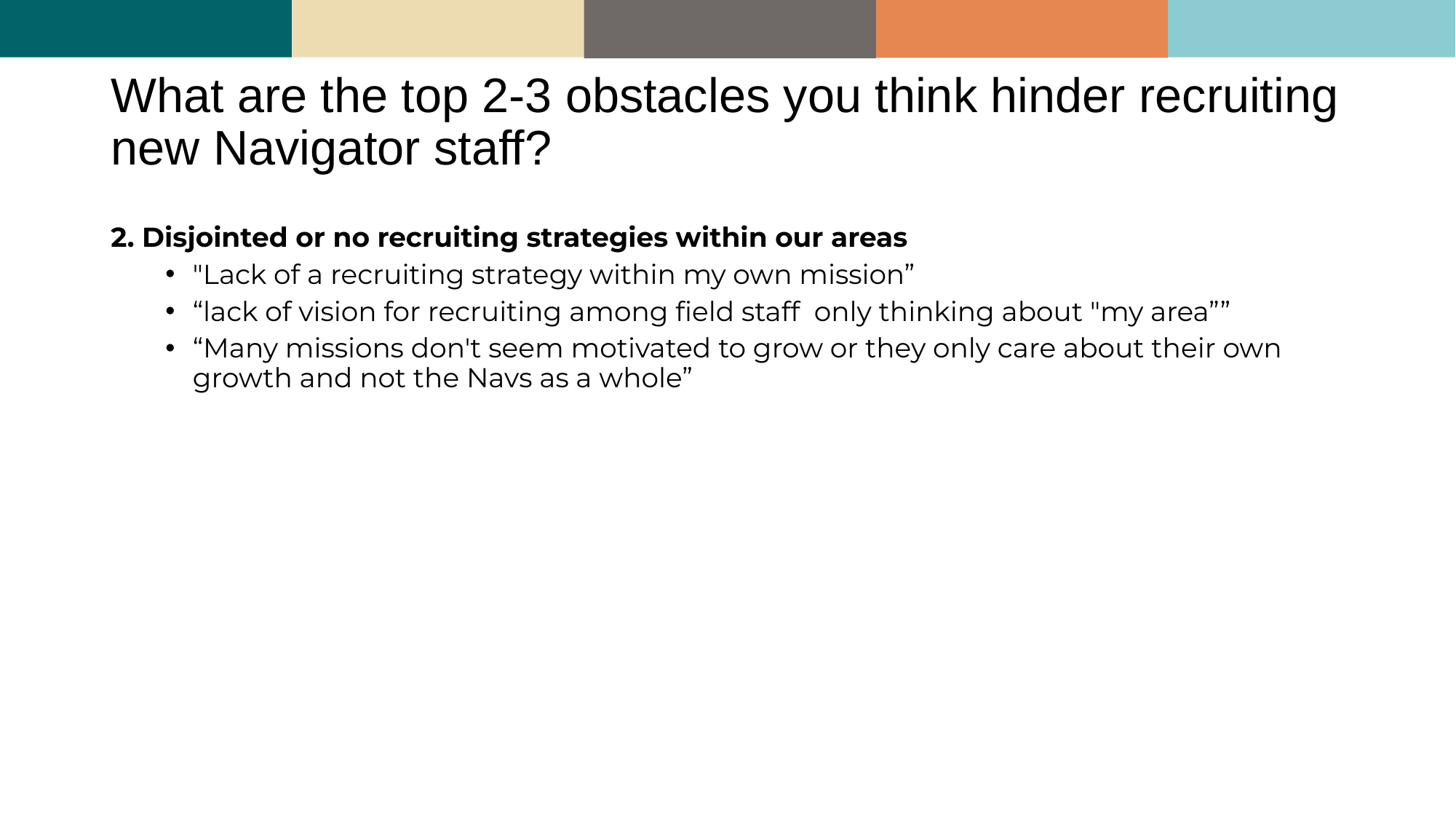

# What are the top 2-3 obstacles you think hinder recruiting new Navigator staff?
2. Disjointed or no recruiting strategies within our areas
"Lack of a recruiting strategy within my own mission”
“lack of vision for recruiting among field staff  only thinking about "my area””
“Many missions don't seem motivated to grow or they only care about their own growth and not the Navs as a whole”